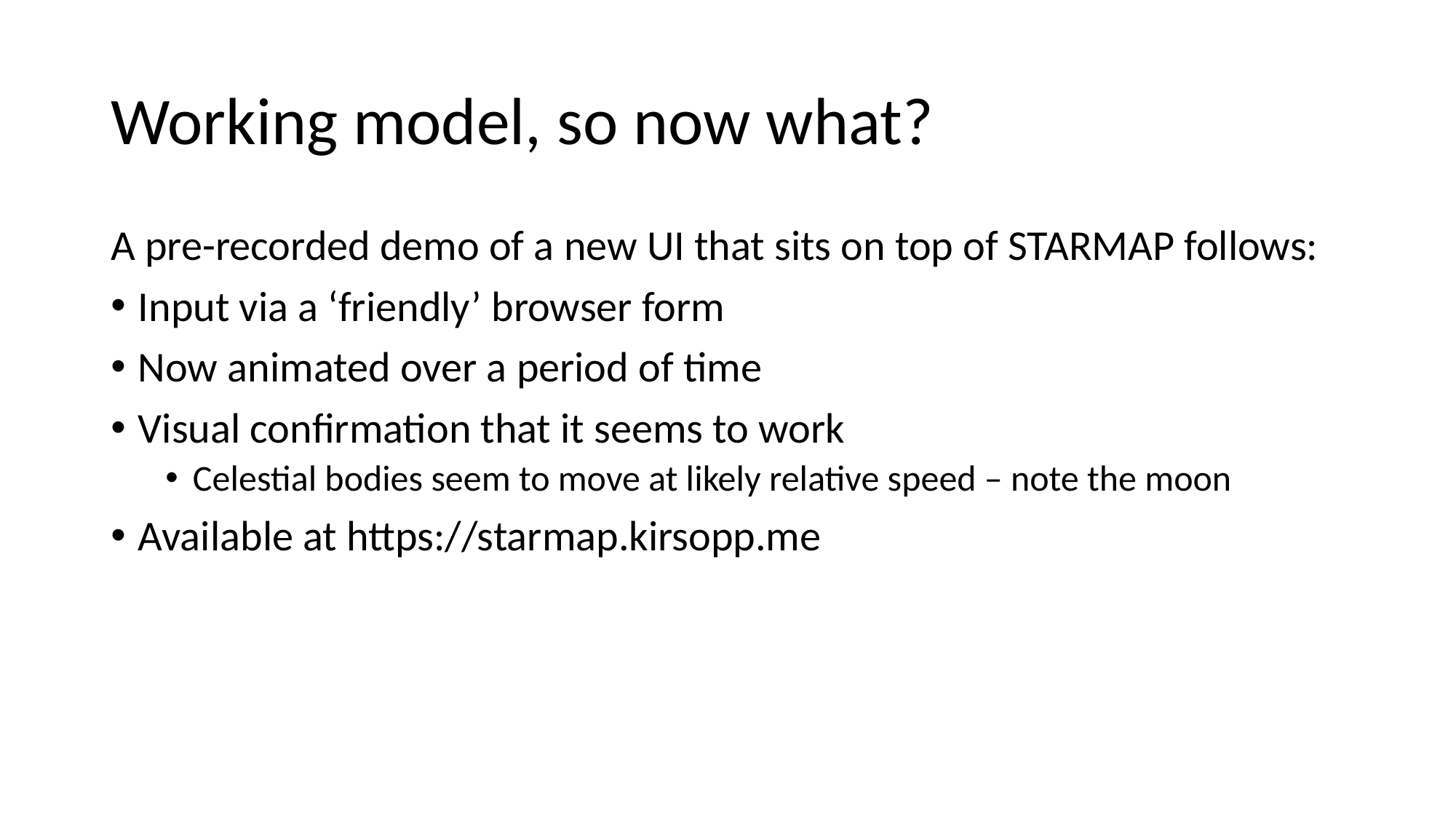

# Working model, so now what?
A pre-recorded demo of a new UI that sits on top of STARMAP follows:
Input via a ‘friendly’ browser form
Now animated over a period of time
Visual confirmation that it seems to work
Celestial bodies seem to move at likely relative speed – note the moon
Available at https://starmap.kirsopp.me